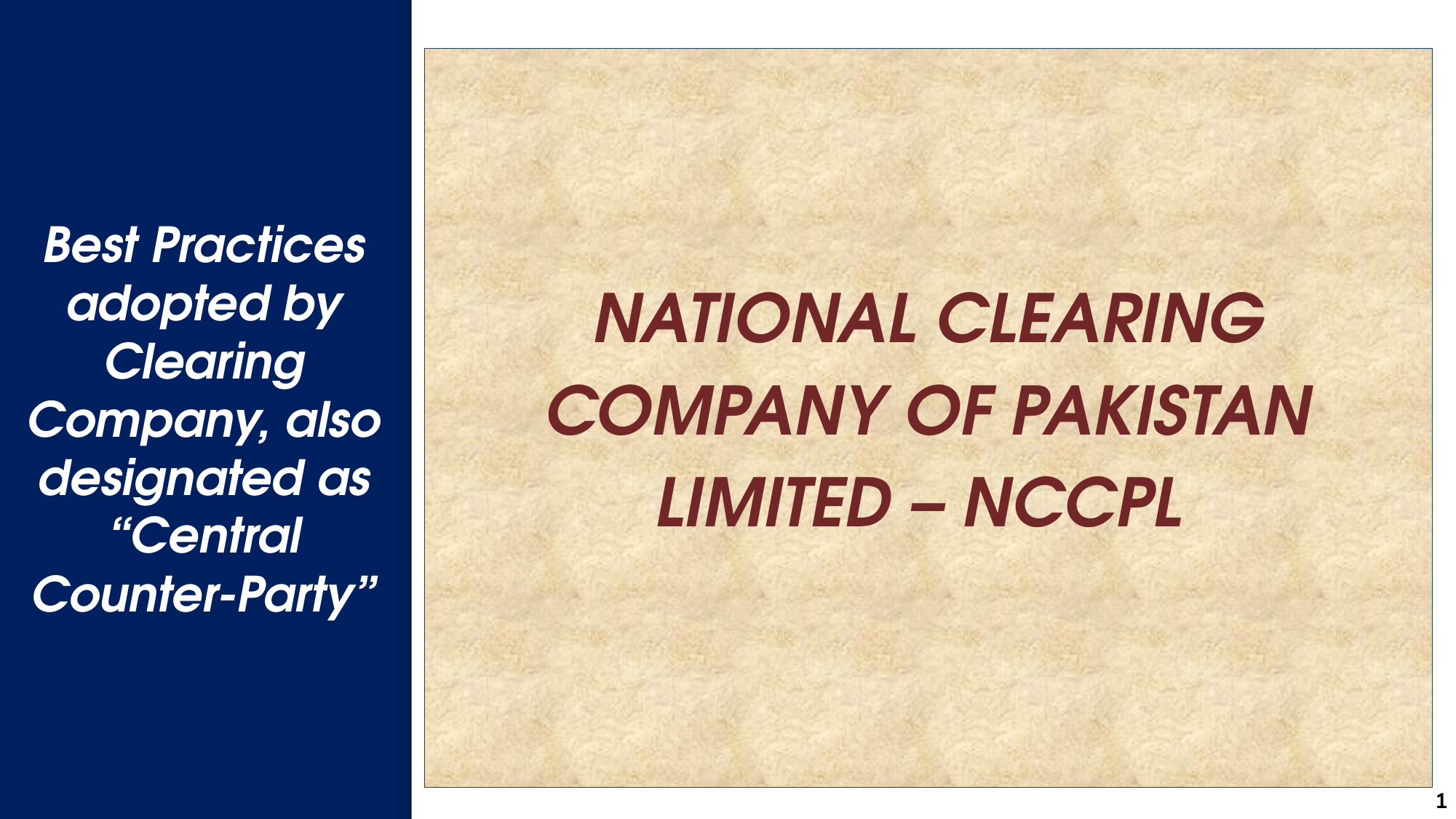

NATIONAL CLEARING COMPANY OF PAKISTAN LIMITED – NCCPL
# Best Practices adopted by Clearing Company, also designated as “Central Counter-Party”
1